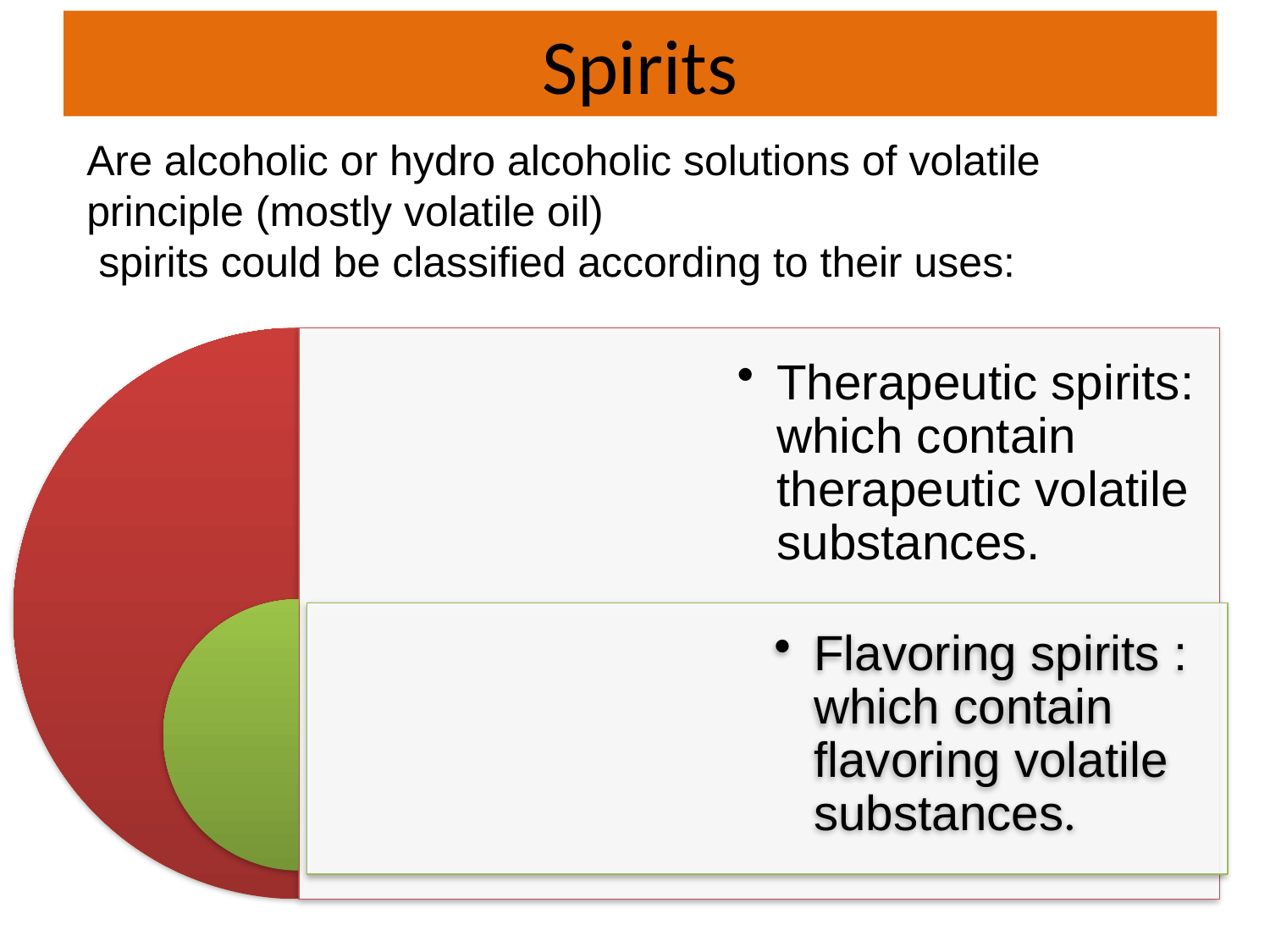

# Spirits
Are alcoholic or hydro alcoholic solutions of volatile principle (mostly volatile oil)
 spirits could be classified according to their uses:

Therapeutic spirits: which contain therapeutic volatile substances.
Flavoring spirits : which contain flavoring volatile substances.